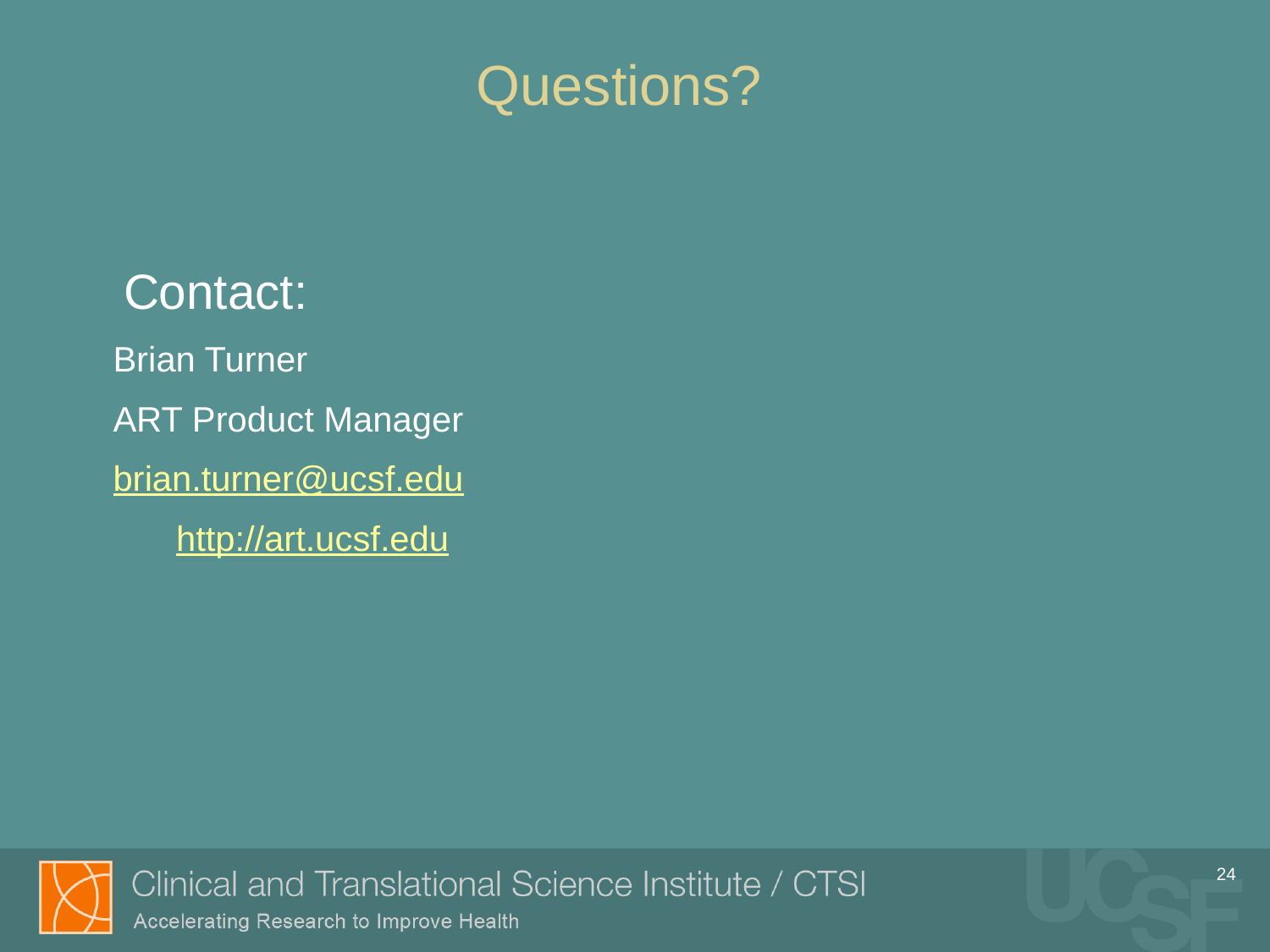

# Questions?

Contact:
Brian Turner
ART Product Manager
brian.turner@ucsf.edu
       http://art.ucsf.edu

24